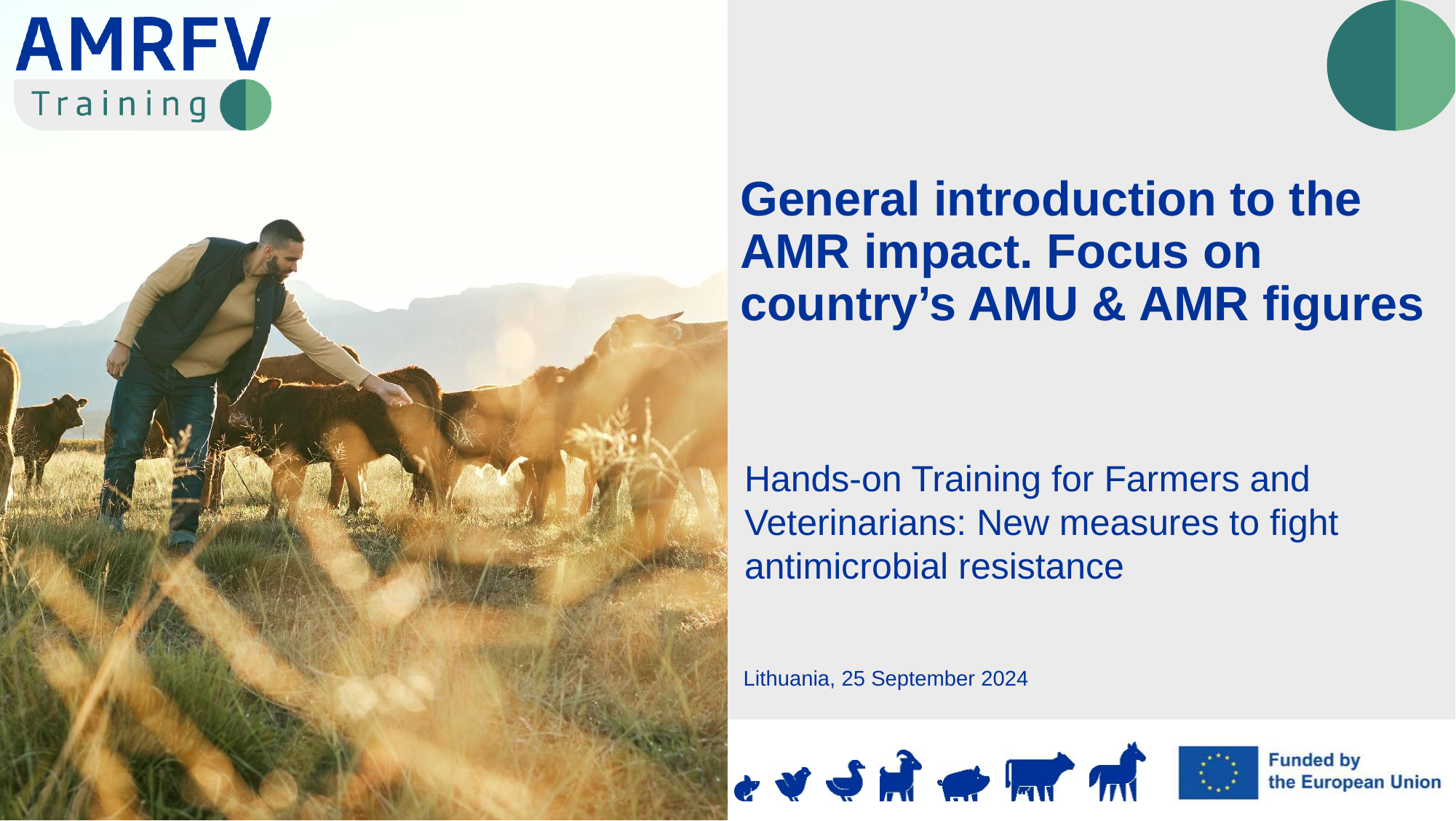

General introduction to the AMR impact. Focus on country’s AMU & AMR figures

Lithuania, 25 September 2024